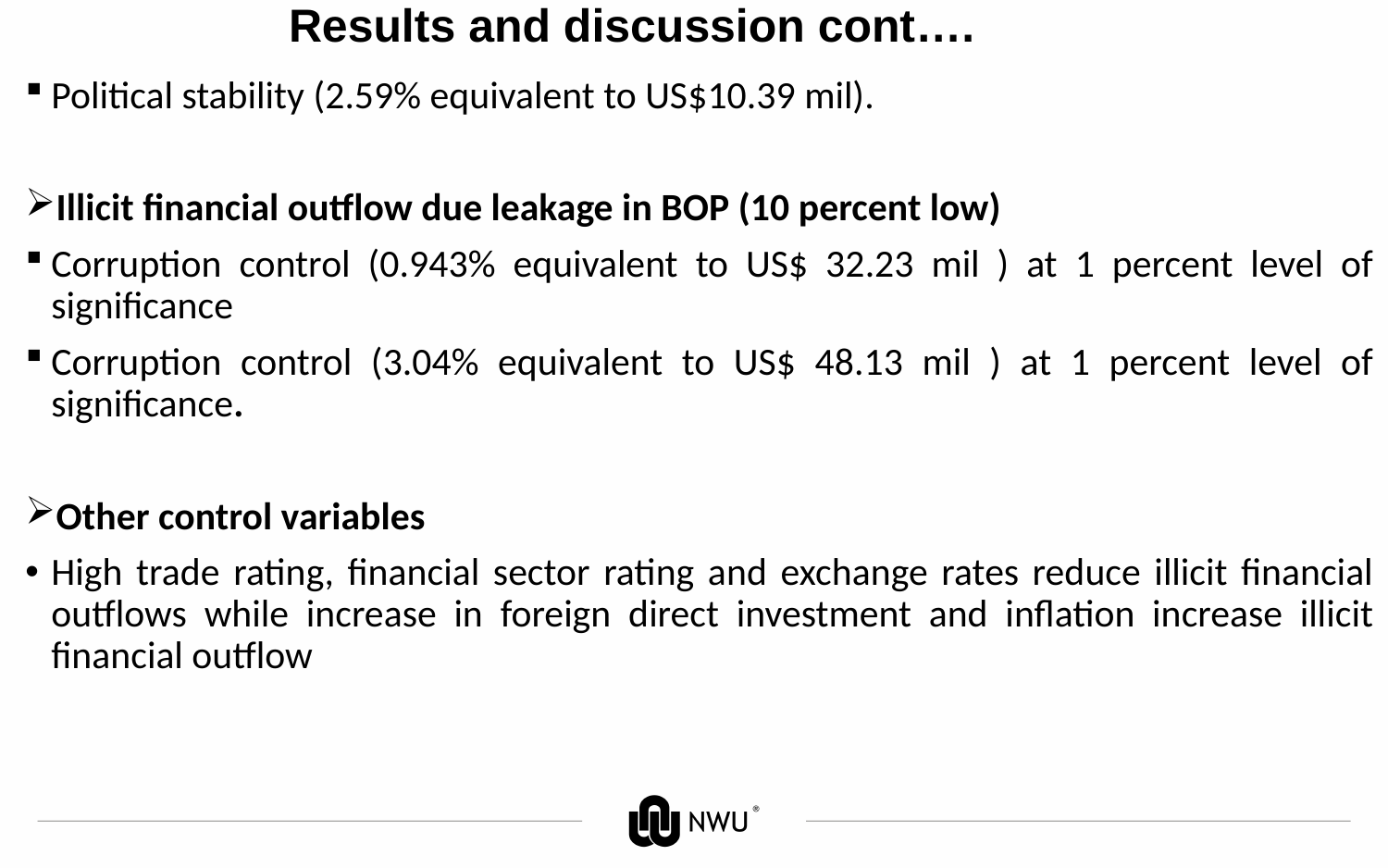

# Results and discussion cont….
Political stability (2.59% equivalent to US$10.39 mil).

Illicit financial outflow due leakage in BOP (10 percent low)
Corruption control (0.943% equivalent to US$ 32.23 mil ) at 1 percent level of significance
Corruption control (3.04% equivalent to US$ 48.13 mil ) at 1 percent level of significance.

Other control variables
High trade rating, financial sector rating and exchange rates reduce illicit financial outflows while increase in foreign direct investment and inflation increase illicit financial outflow